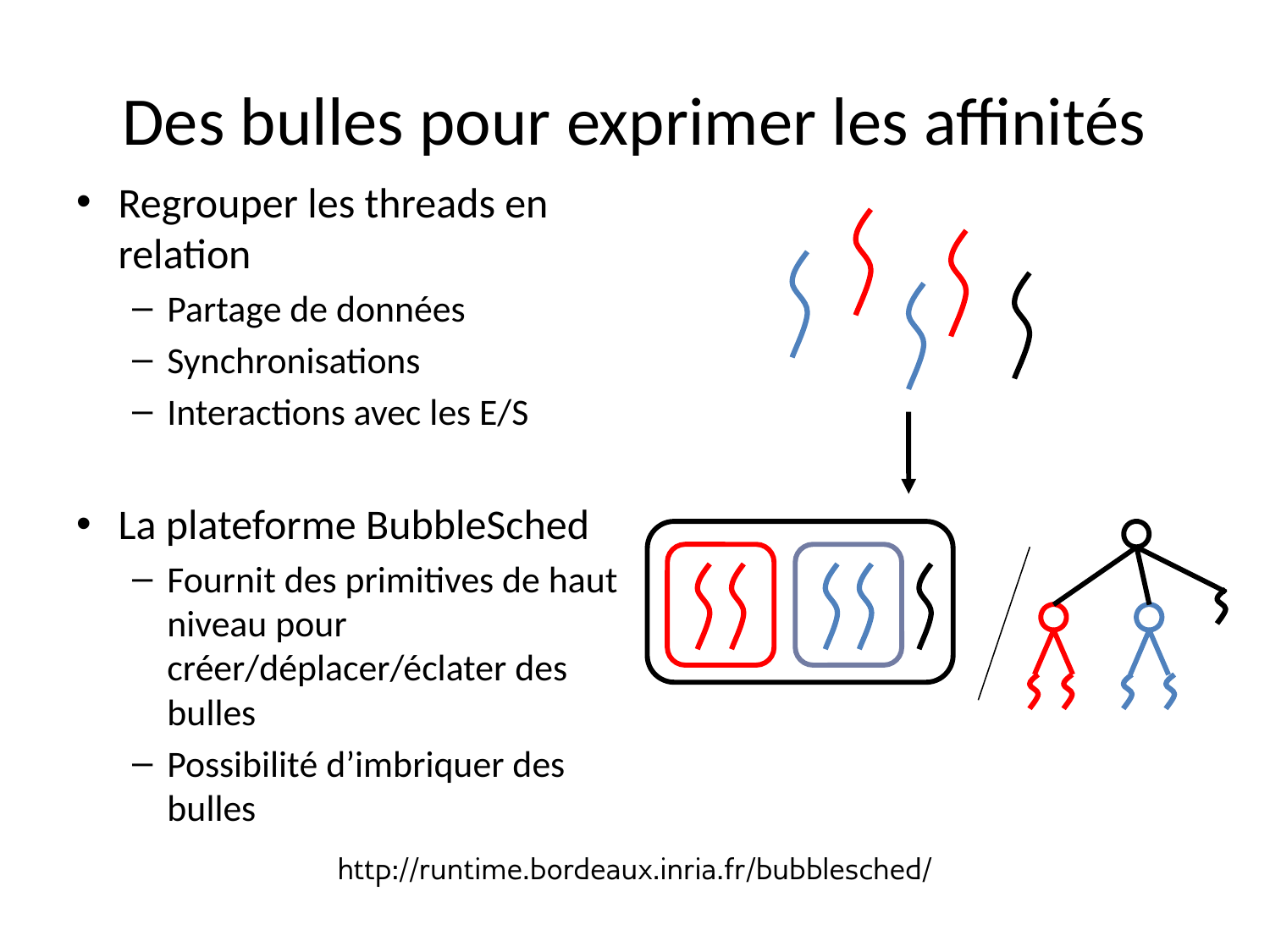

# Des bulles pour exprimer les affinités
Regrouper les threads en relation
Partage de données
Synchronisations
Interactions avec les E/S

La plateforme BubbleSched
Fournit des primitives de haut niveau pour créer/déplacer/éclater des bulles
Possibilité d’imbriquer des bulles

http://runtime.bordeaux.inria.fr/bubblesched/